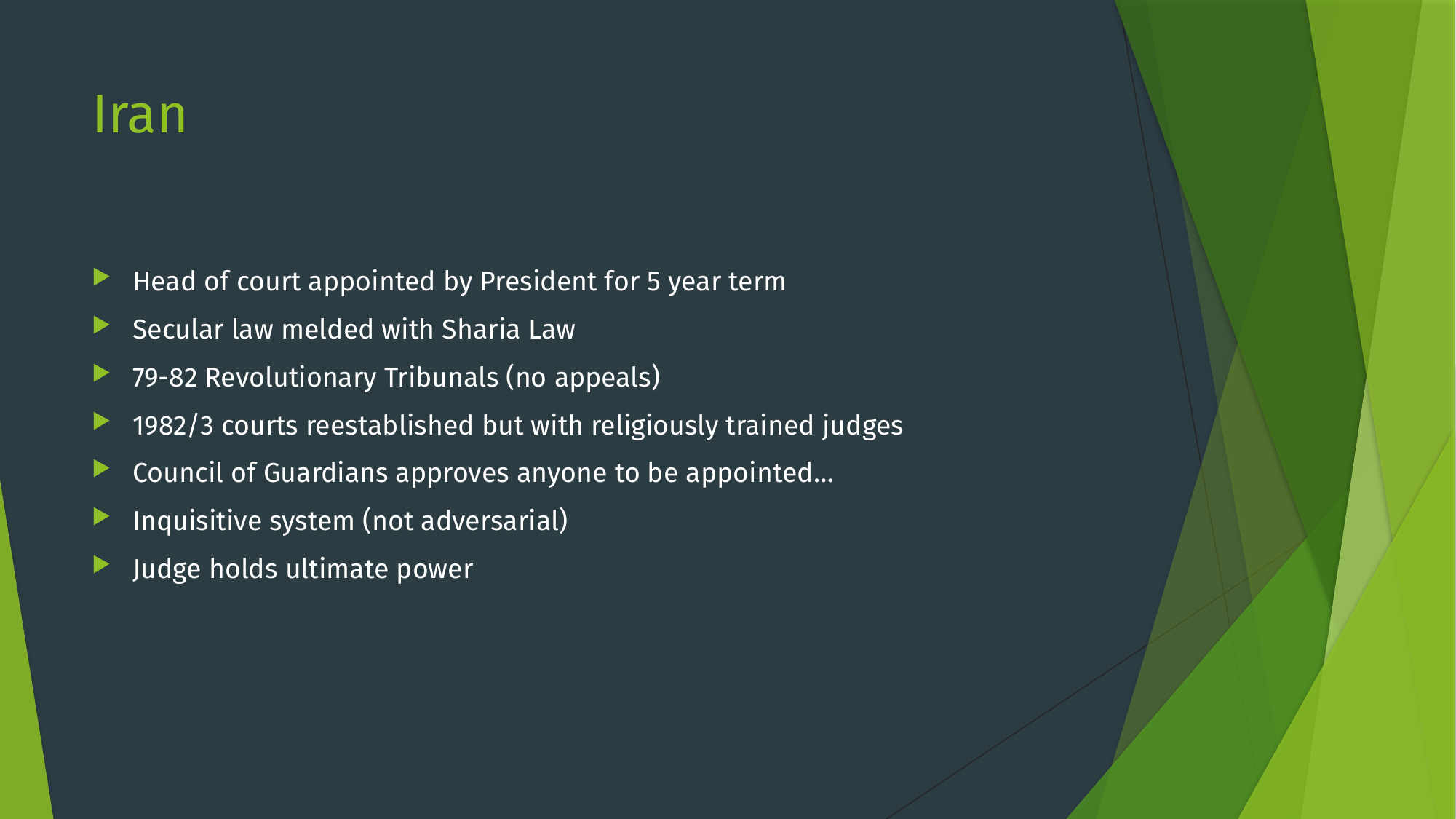

# Iran
Head of court appointed by President for 5 year term
Secular law melded with Sharia Law
79-82 Revolutionary Tribunals (no appeals)
1982/3 courts reestablished but with religiously trained judges
Council of Guardians approves anyone to be appointed…
Inquisitive system (not adversarial)
Judge holds ultimate power